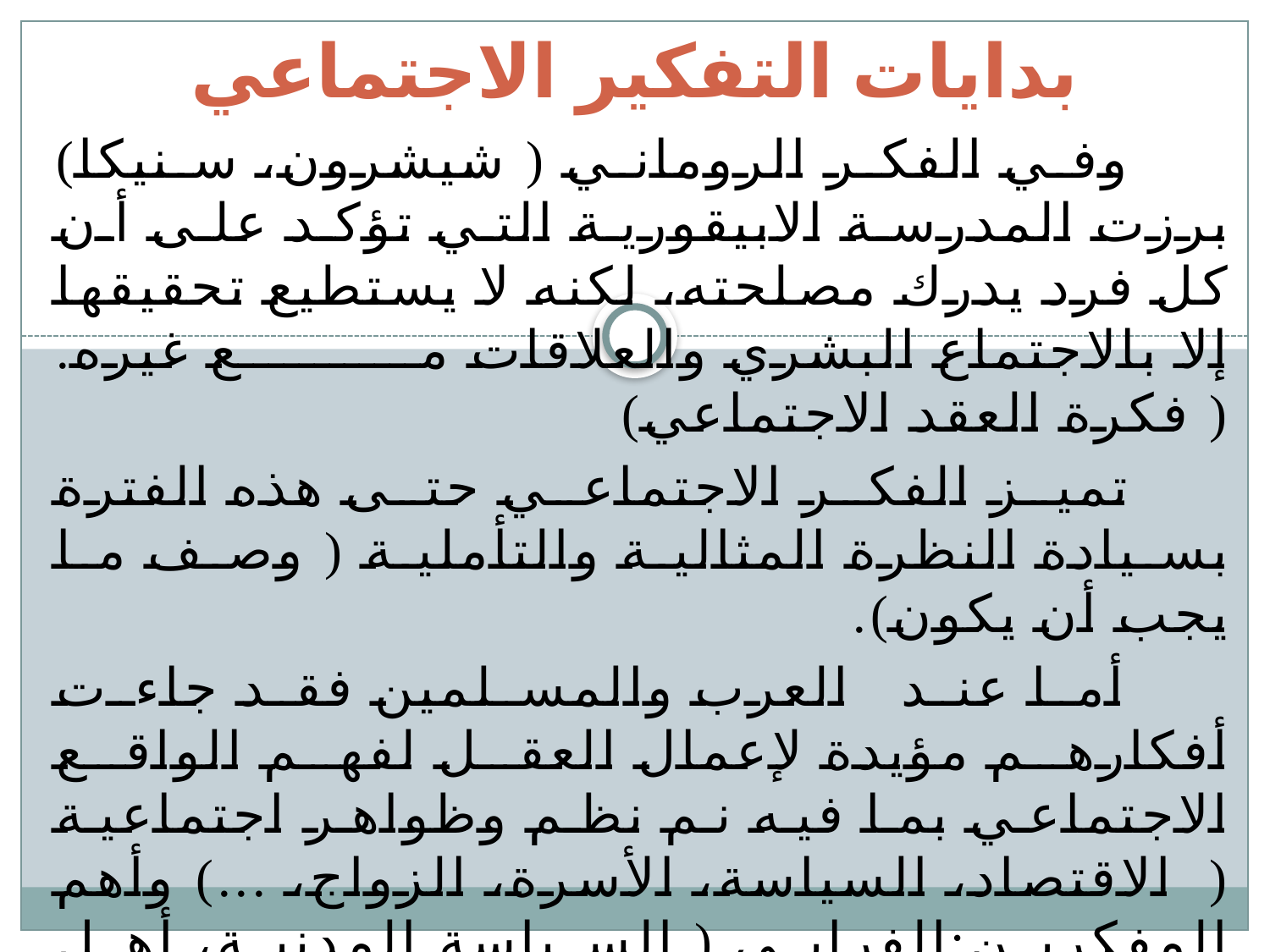

# بدايات التفكير الاجتماعي
وفي الفكر الروماني ( شيشرون، سنيكا) برزت المدرسة الابيقورية التي تؤكد على أن كل فرد يدرك مصلحته، لكنه لا يستطيع تحقيقها إلا بالاجتماع البشري والعلاقات مع غيره. ( فكرة العقد الاجتماعي)
تميز الفكر الاجتماعي حتى هذه الفترة بسيادة النظرة المثالية والتأملية ( وصف ما يجب أن يكون).
أما عند   العرب والمسلمين فقد جاءت أفكارهم مؤيدة لإعمال العقل لفهم الواقع الاجتماعي بما فيه نم نظم وظواهر اجتماعية (  الاقتصاد، السياسة، الأسرة، الزواج، ...) وأهم المفكرين:الفرابي ( السياسة المدنية، أهل المدينة الفاضلة)، أبو حامد الغزالي... وقد كانت أفكارهم أقرب للأخلاق الاجتماعية منها إلى علم الاجتماع.